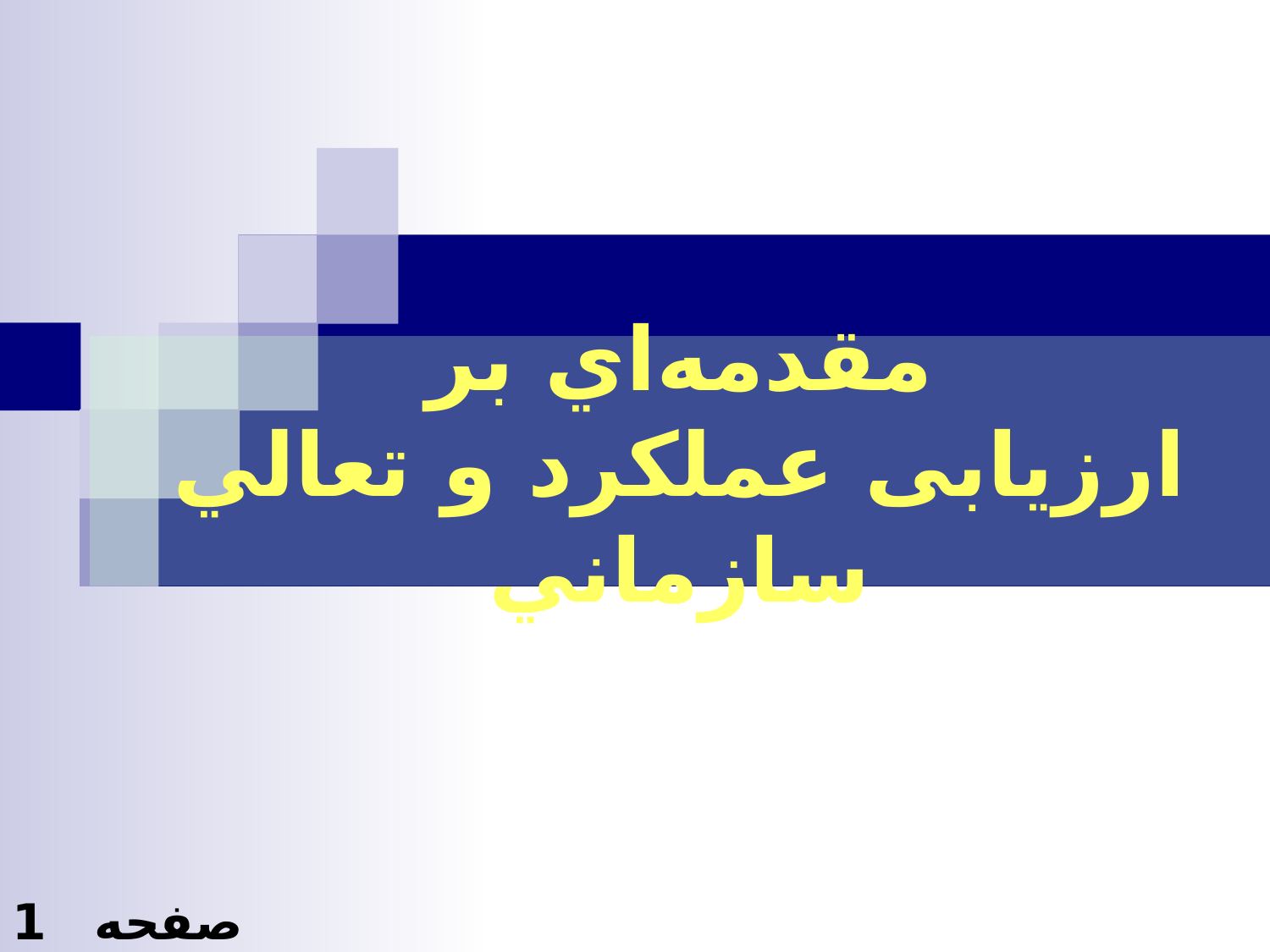

# مقدمه‌اي بر ارزیابی عملكرد و تعالي سازماني
صفحه   1